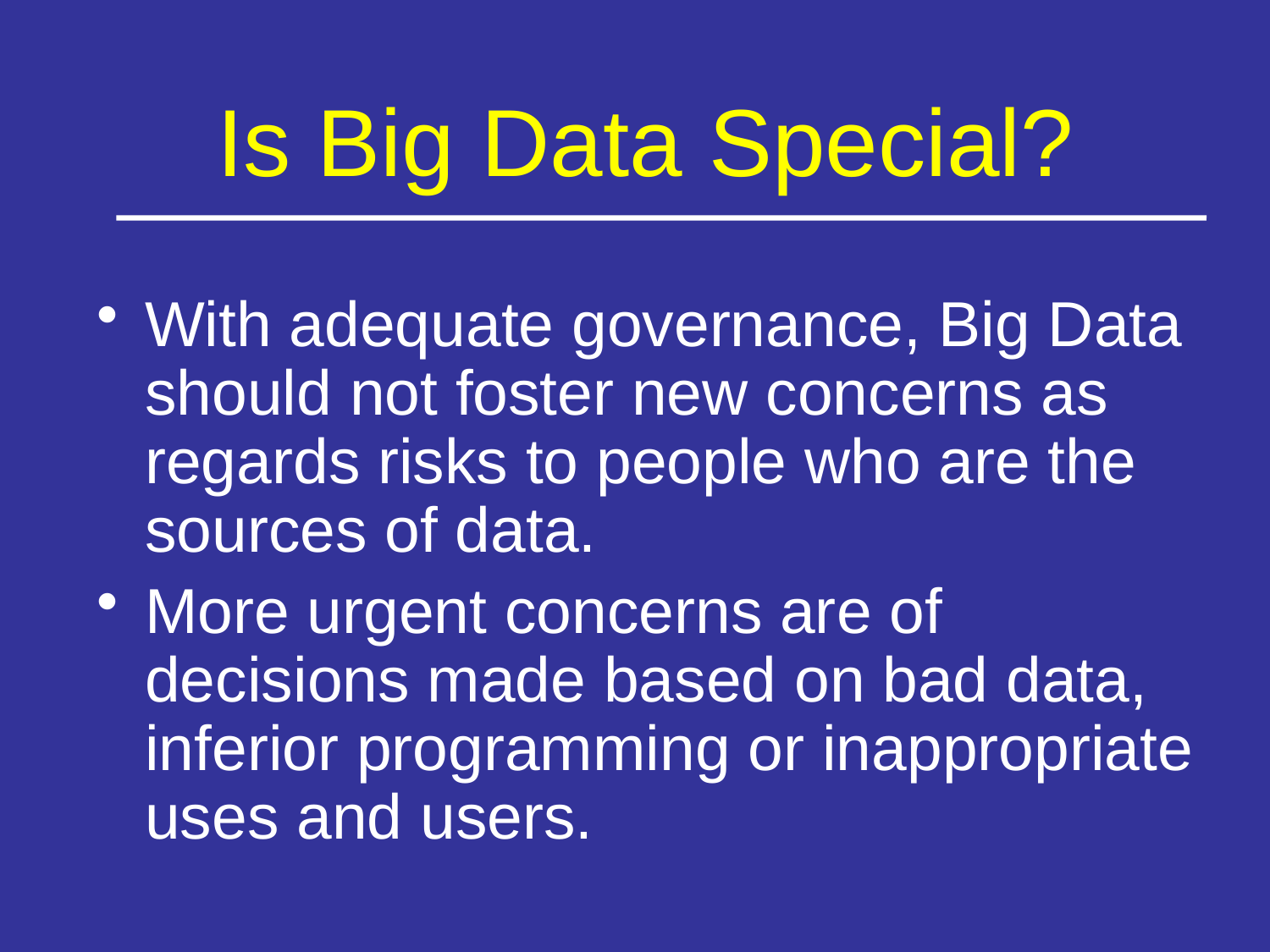

# Is Big Data Special?

With adequate governance, Big Data should not foster new concerns as regards risks to people who are the sources of data.
More urgent concerns are of decisions made based on bad data, inferior programming or inappropriate uses and users.